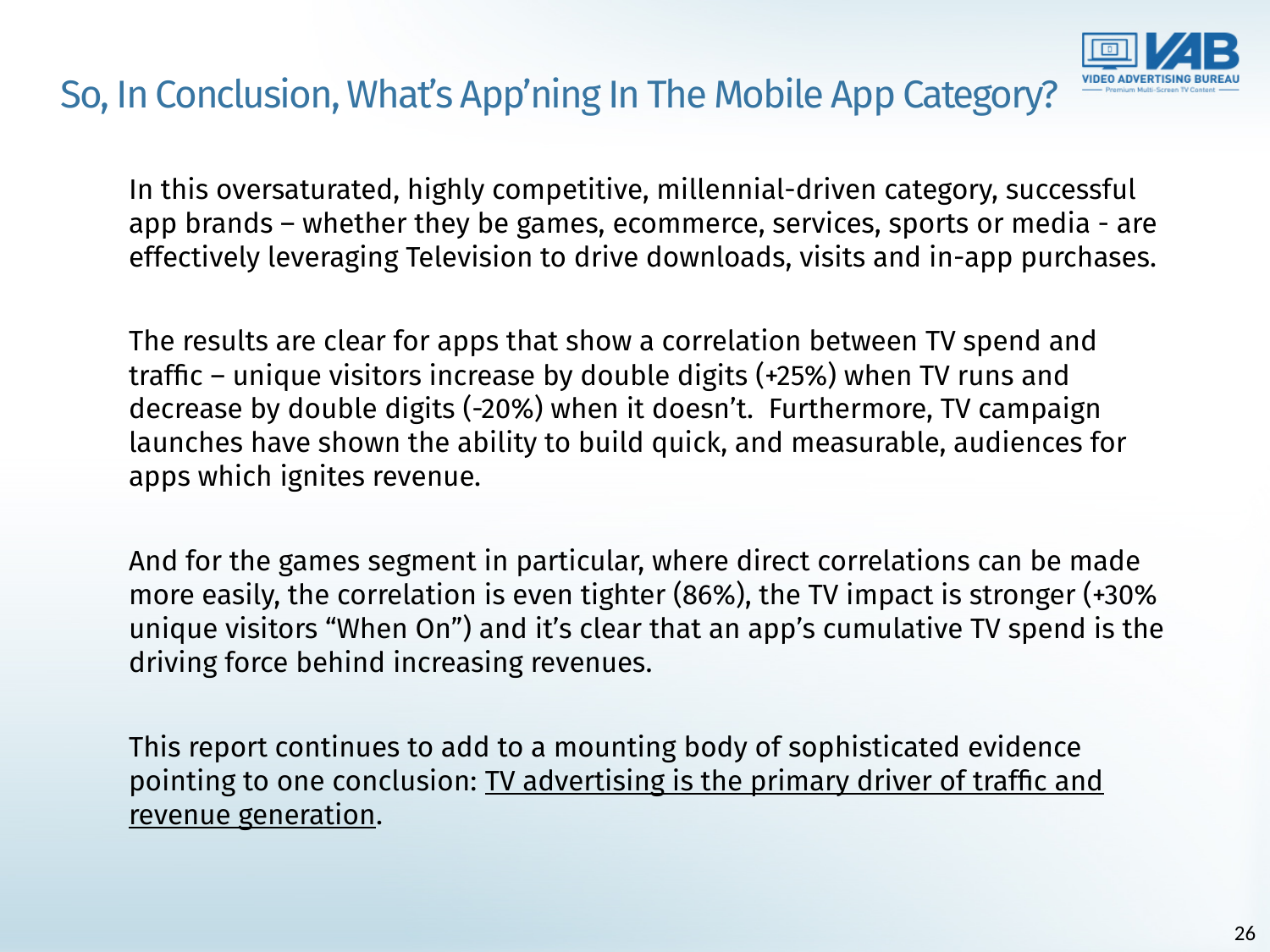

So, In Conclusion, What’s App’ning In The Mobile App Category?
In this oversaturated, highly competitive, millennial-driven category, successful app brands – whether they be games, ecommerce, services, sports or media - are effectively leveraging Television to drive downloads, visits and in-app purchases.

The results are clear for apps that show a correlation between TV spend and traffic – unique visitors increase by double digits (+25%) when TV runs and decrease by double digits (-20%) when it doesn’t.  Furthermore, TV campaign launches have shown the ability to build quick, and measurable, audiences for apps which ignites revenue.

And for the games segment in particular, where direct correlations can be made more easily, the correlation is even tighter (86%), the TV impact is stronger (+30% unique visitors “When On”) and it’s clear that an app’s cumulative TV spend is the driving force behind increasing revenues.

This report continues to add to a mounting body of sophisticated evidence pointing to one conclusion: TV advertising is the primary driver of traffic and revenue generation.
26